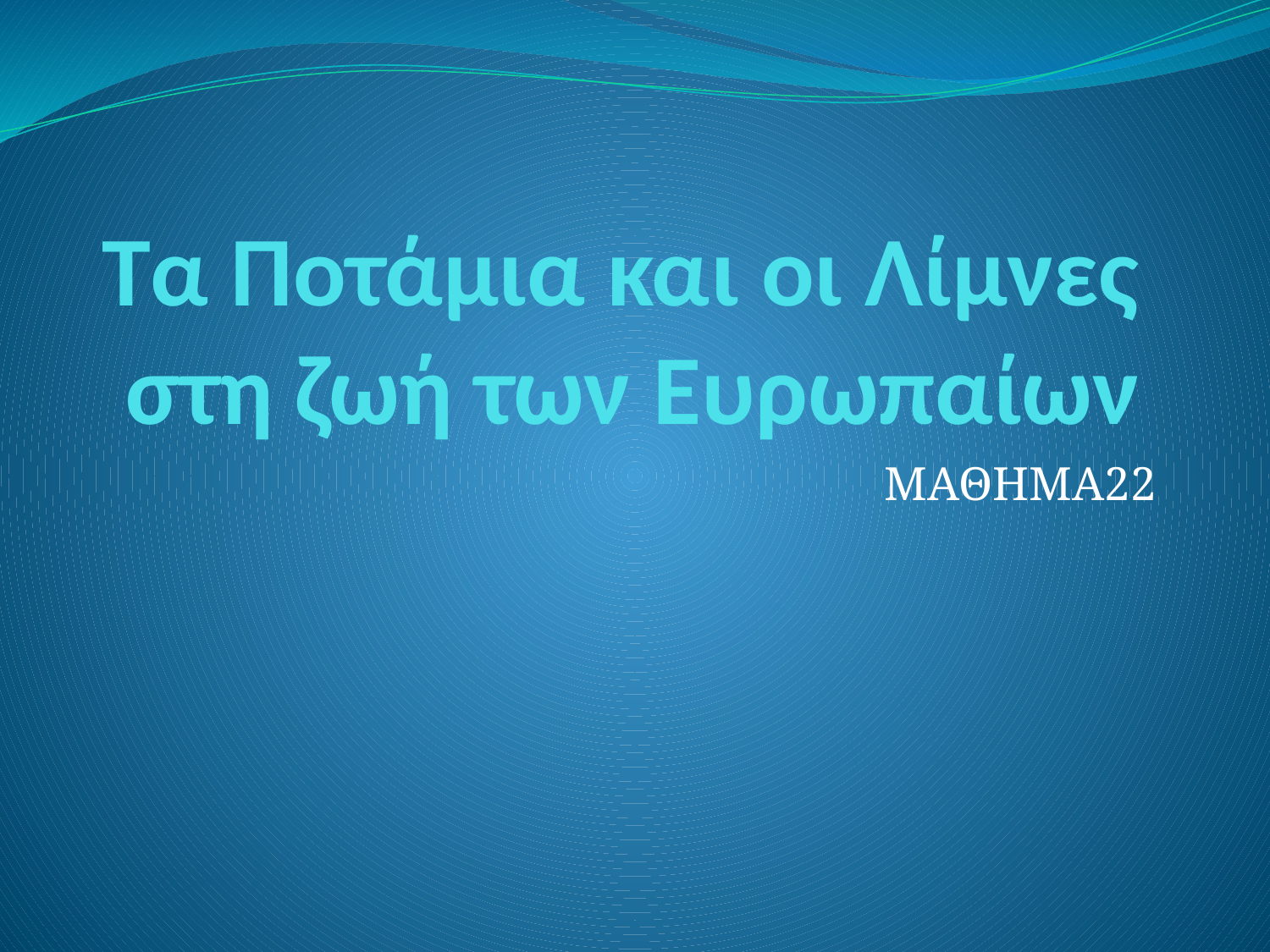

# Τα Ποτάμια και οι Λίμνες  στη ζωή των Ευρωπαίων
ΜΑΘΗΜA22